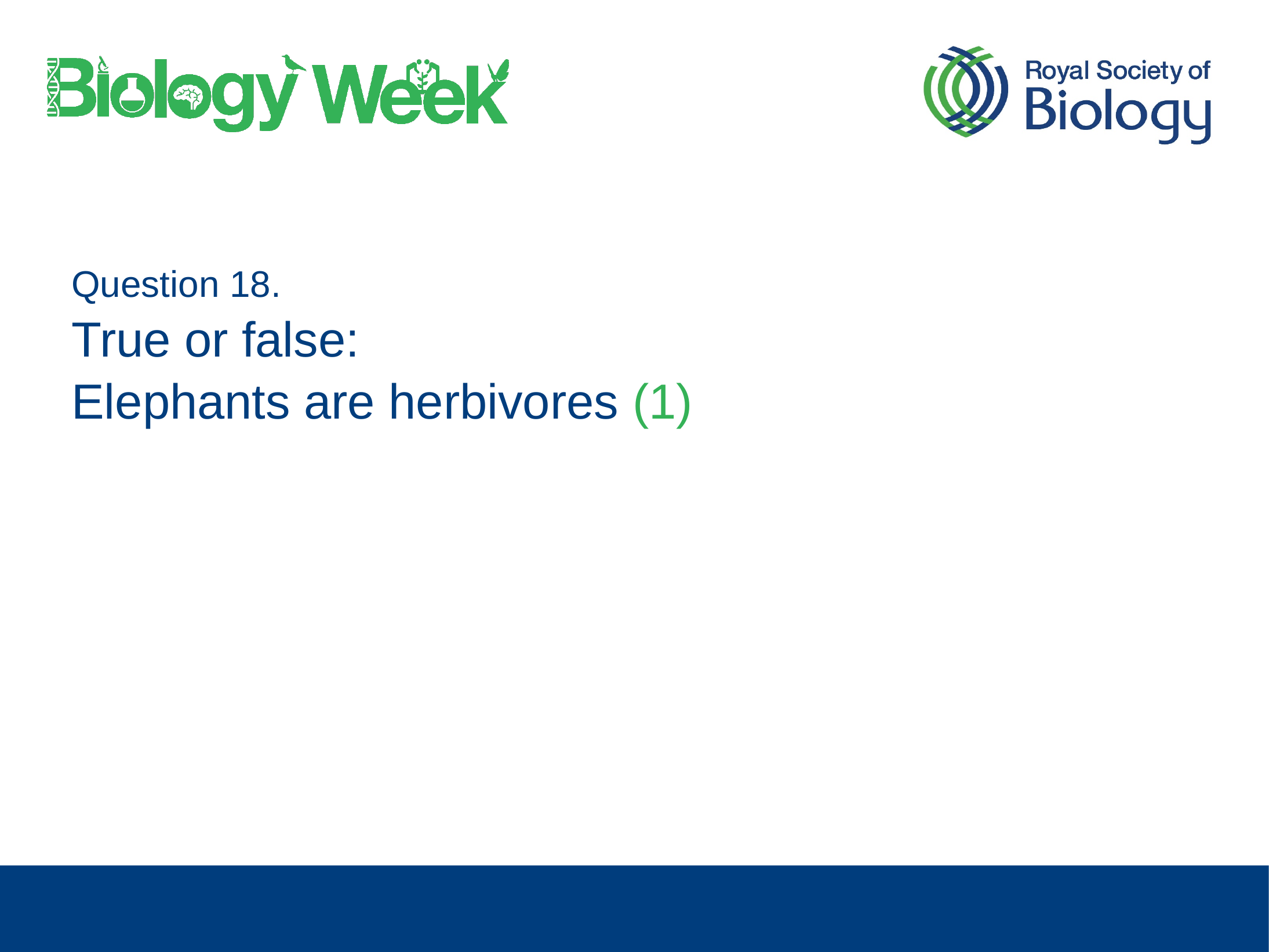

Question 18.
True or false:
Elephants are herbivores (1)